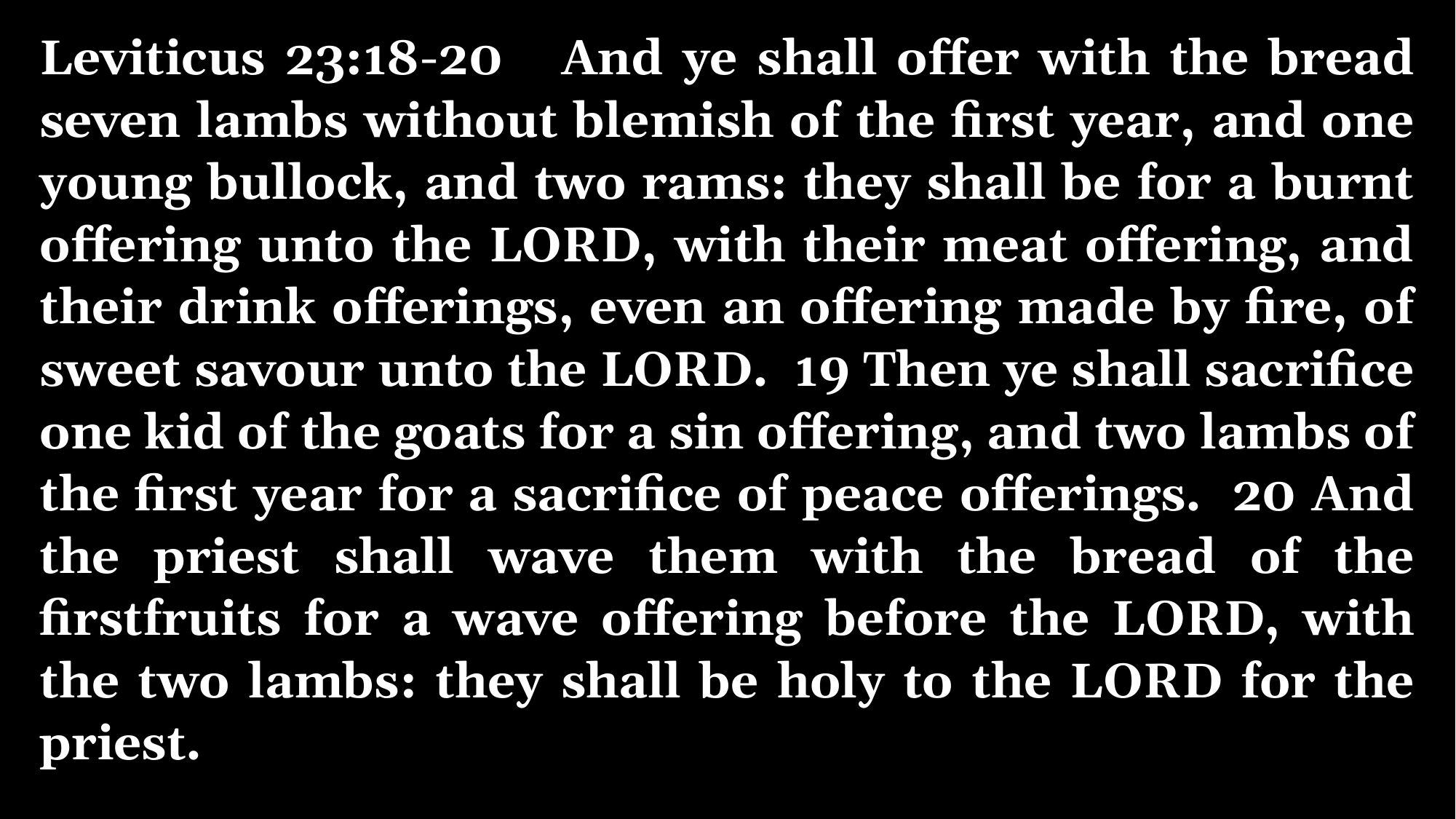

Leviticus 23:18-20   And ye shall offer with the bread seven lambs without blemish of the first year, and one young bullock, and two rams: they shall be for a burnt offering unto the LORD, with their meat offering, and their drink offerings, even an offering made by fire, of sweet savour unto the LORD.  19 Then ye shall sacrifice one kid of the goats for a sin offering, and two lambs of the first year for a sacrifice of peace offerings.  20 And the priest shall wave them with the bread of the firstfruits for a wave offering before the LORD, with the two lambs: they shall be holy to the LORD for the priest.